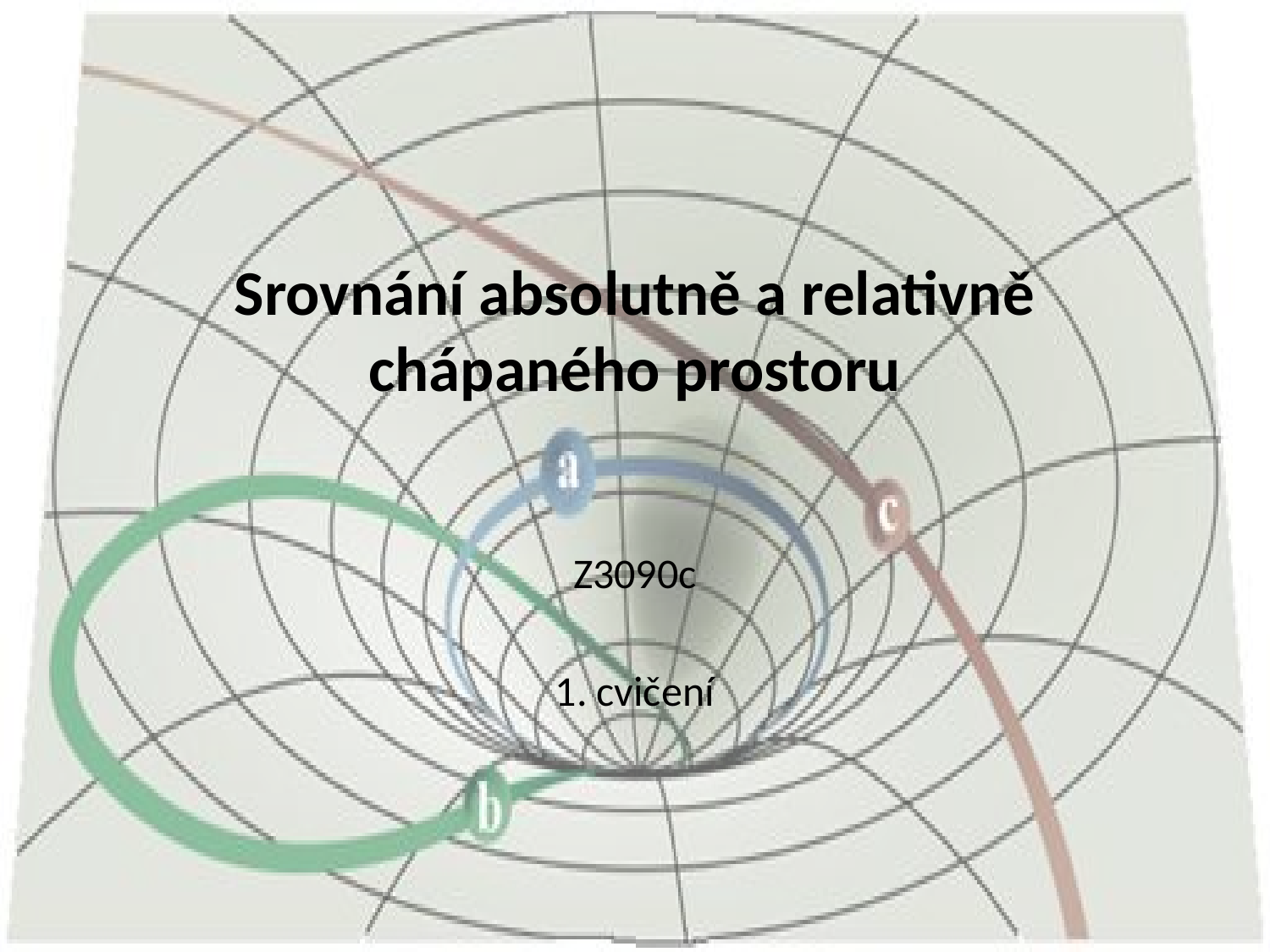

# Srovnání absolutně a relativně chápaného prostoru
Z3090c

1. cvičení